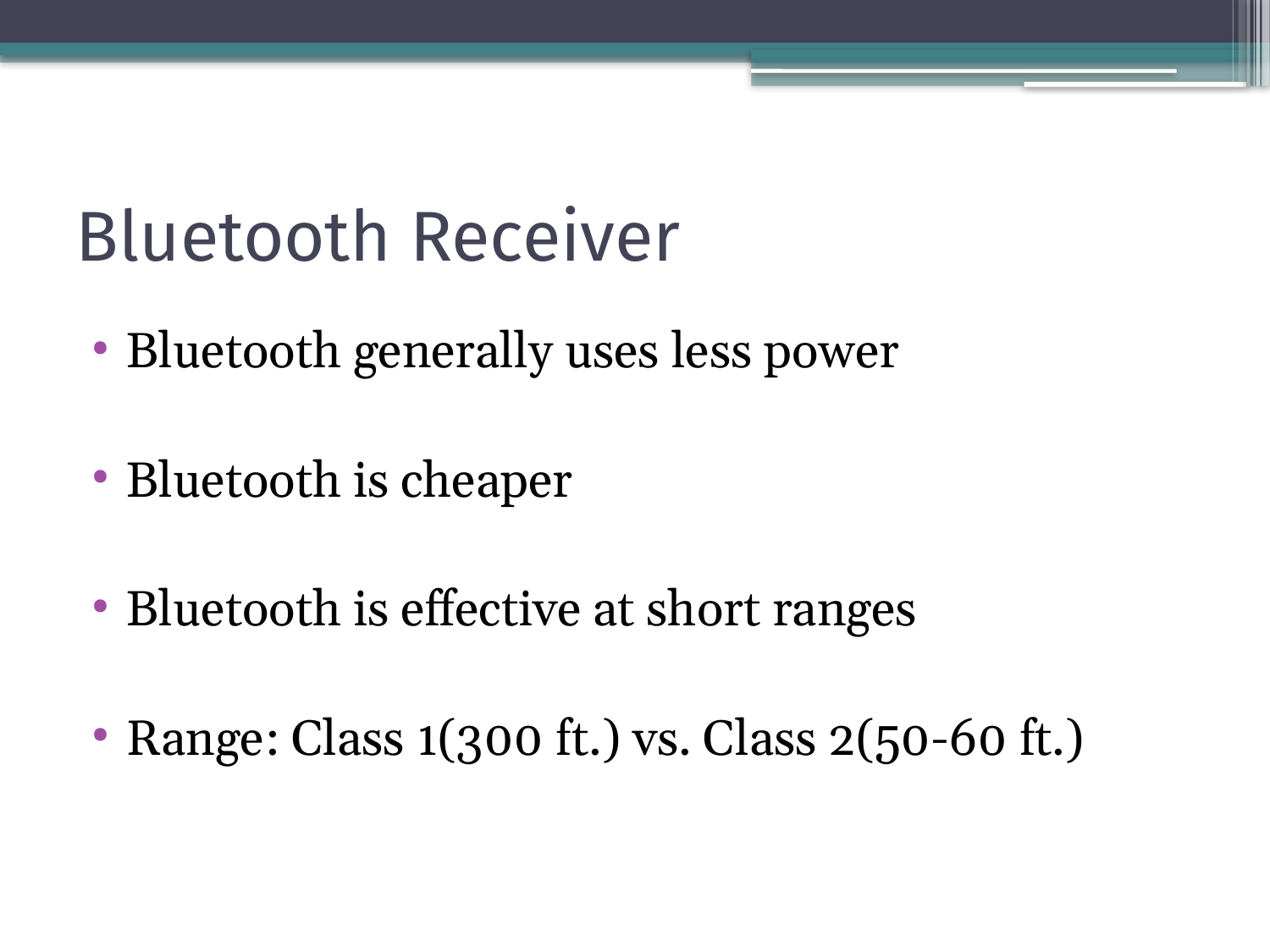

# Bluetooth Receiver
Bluetooth generally uses less power

Bluetooth is cheaper

Bluetooth is effective at short ranges

Range: Class 1(300 ft.) vs. Class 2(50-60 ft.)